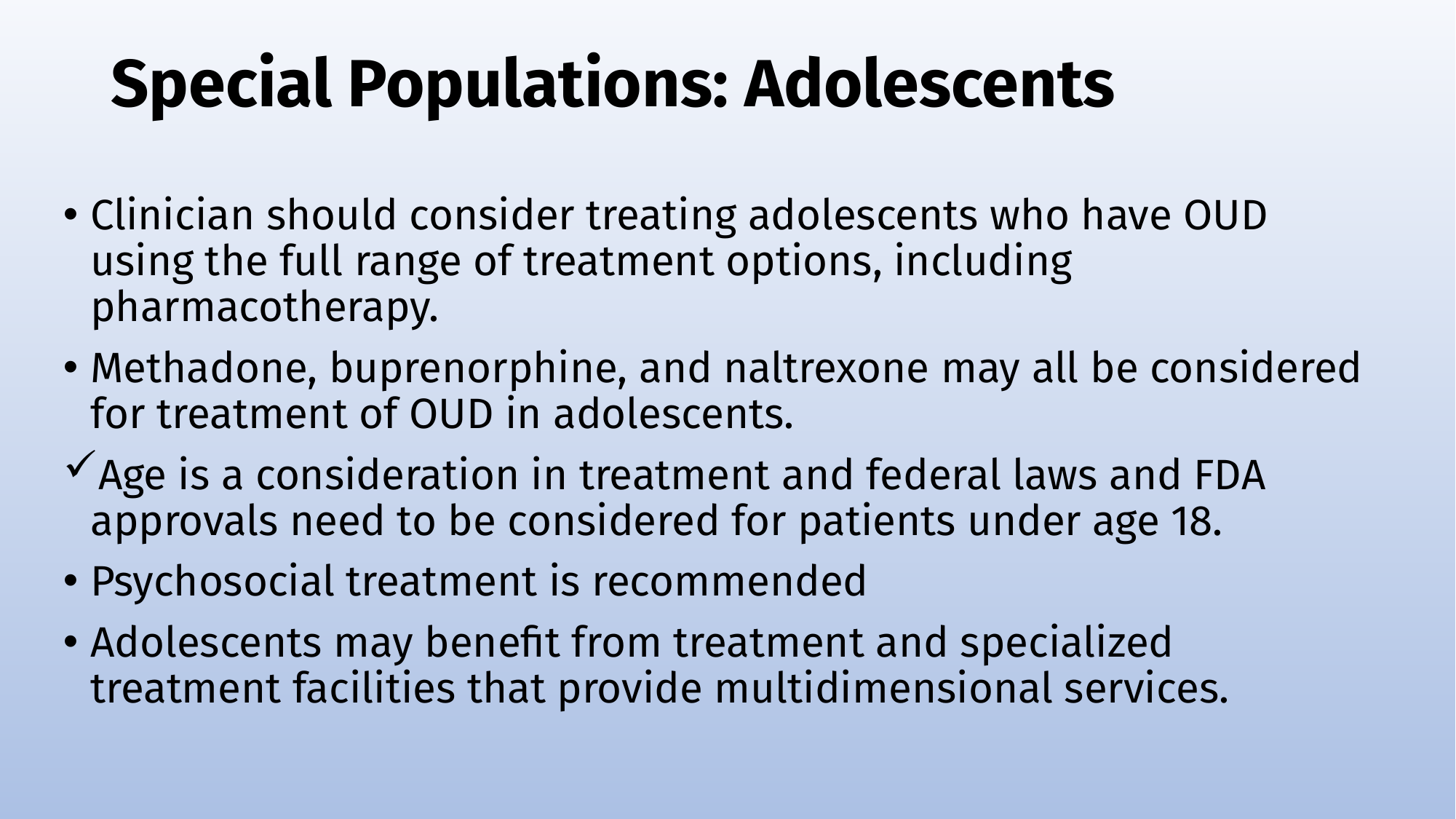

# Special Populations: Adolescents
Clinician should consider treating adolescents who have OUD using the full range of treatment options, including pharmacotherapy.
Methadone, buprenorphine, and naltrexone may all be considered for treatment of OUD in adolescents.
Age is a consideration in treatment and federal laws and FDA approvals need to be considered for patients under age 18.
Psychosocial treatment is recommended
Adolescents may benefit from treatment and specialized treatment facilities that provide multidimensional services.